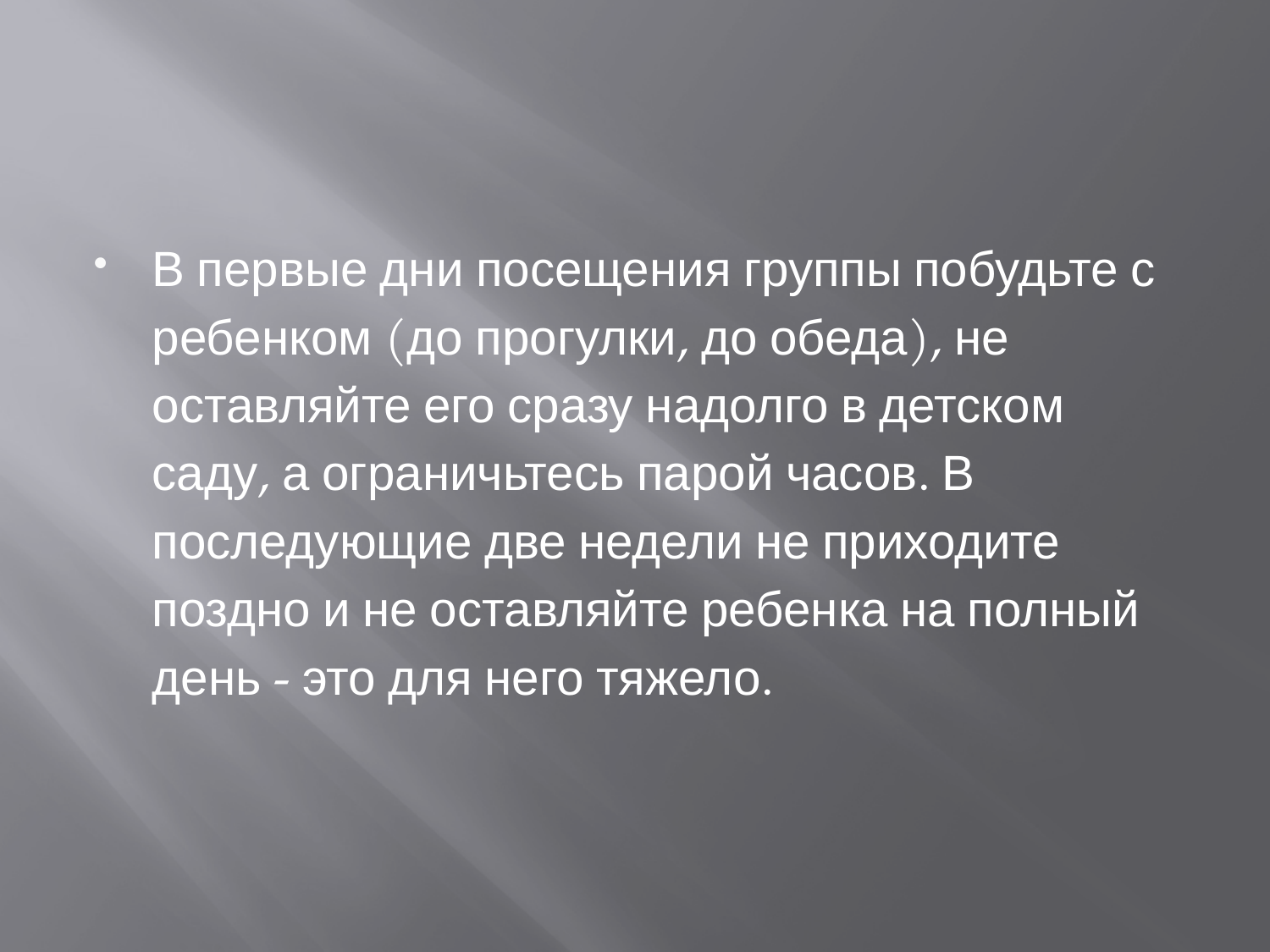

#
В первые дни посещения группы побудьте с ребенком (до прогулки, до обеда), не оставляйте его сразу надолго в детском саду, а ограничьтесь парой часов. В последующие две недели не приходите поздно и не оставляйте ребенка на полный день - это для него тяжело.